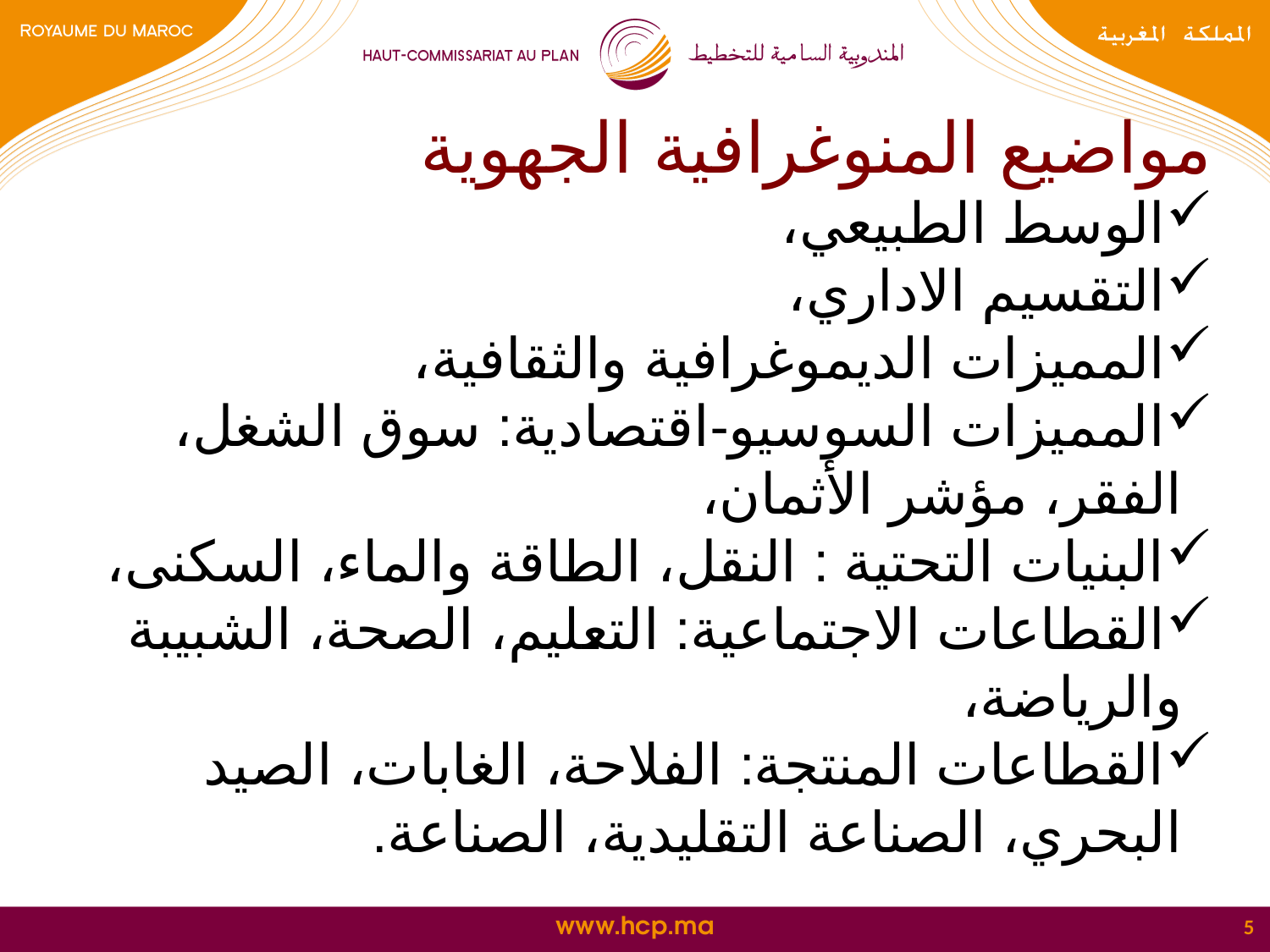

مواضيع المنوغرافية الجهوية
الوسط الطبيعي،
التقسيم الاداري،
المميزات الديموغرافية والثقافية،
المميزات السوسيو-اقتصادية: سوق الشغل، الفقر، مؤشر الأثمان،
البنيات التحتية : النقل، الطاقة والماء، السكنى،
القطاعات الاجتماعية: التعليم، الصحة، الشبيبة والرياضة،
القطاعات المنتجة: الفلاحة، الغابات، الصيد البحري، الصناعة التقليدية، الصناعة.

5